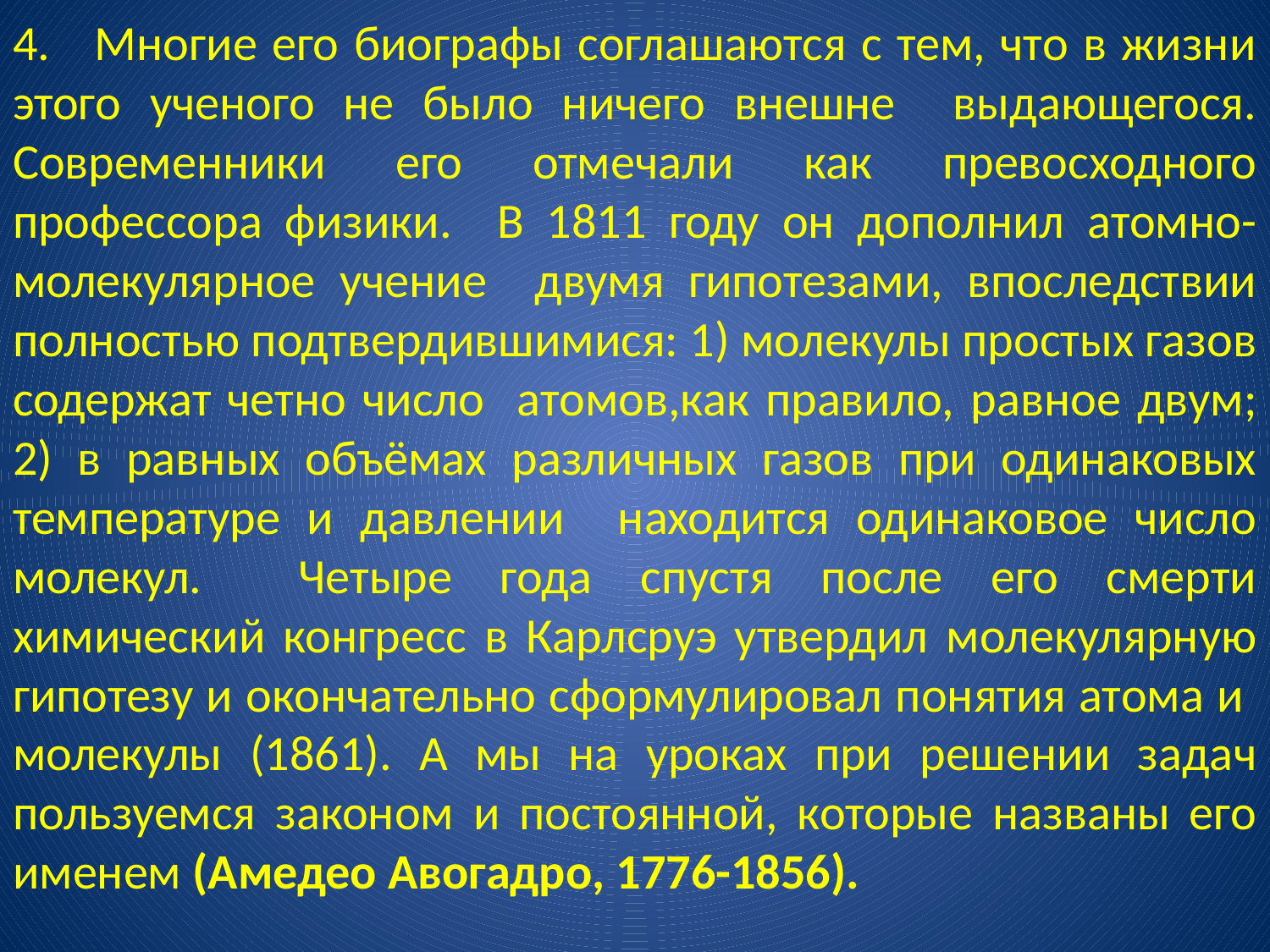

4.   Многие его биографы соглашаются с тем, что в жизни этого ученого не было ничего внешне  выдающегося. Современники его отмечали как превосходного профессора физики.  В 1811 году он дополнил атомно-молекулярное учение  двумя гипотезами, впоследствии полностью подтвердившимися: 1) молекулы простых газов содержат четно число  атомов,как правило, равное двум; 2) в равных объёмах различных газов при одинаковых температуре и давлении  находится одинаковое число молекул.  Четыре года спустя после его смерти химический конгресс в Карлсруэ утвердил молекулярную гипотезу и окончательно сформулировал понятия атома и  молекулы (1861). А мы на уроках при решении задач пользуемся законом и постоянной, которые названы его именем (Амедео Авогадро, 1776-1856).